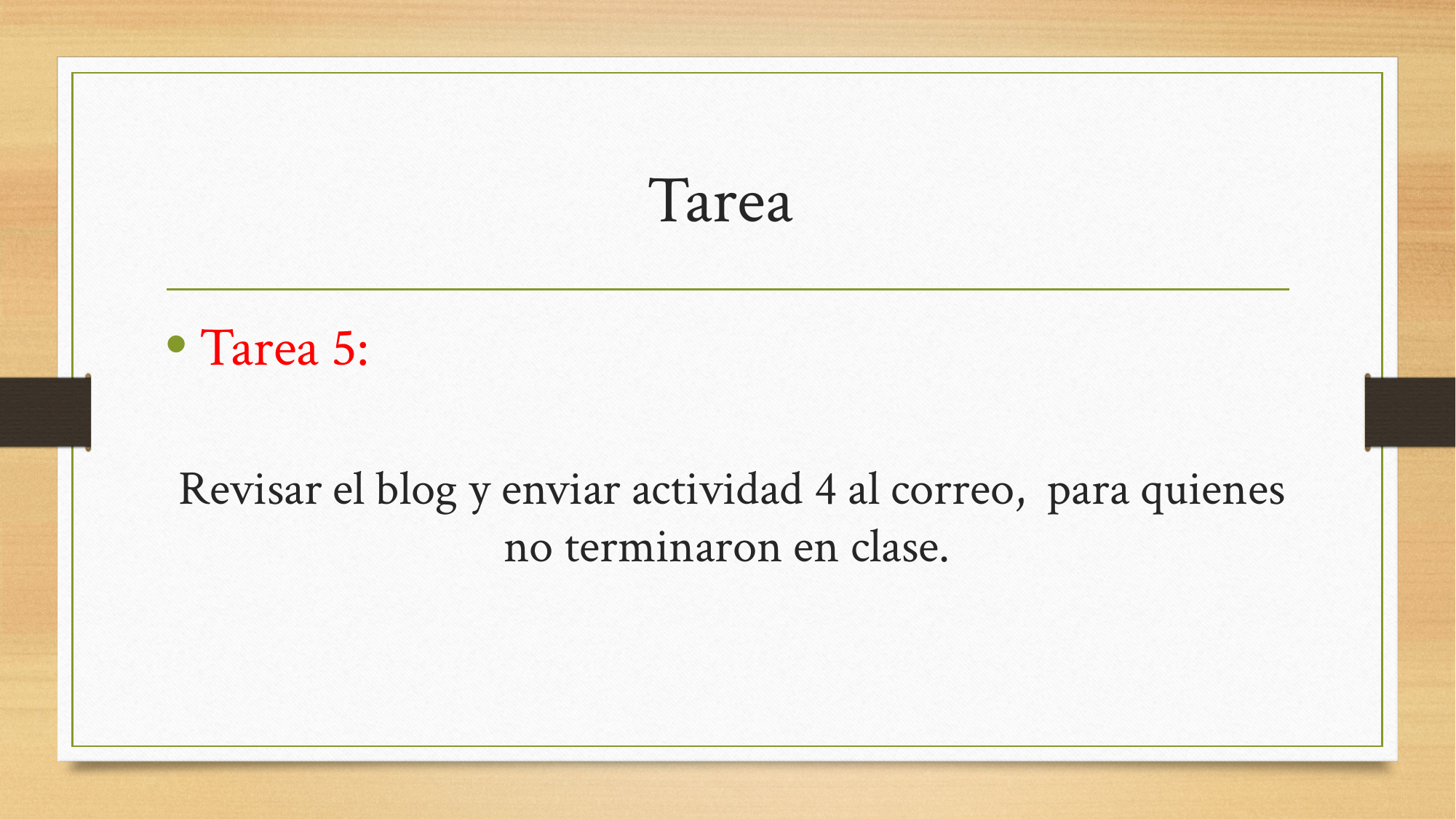

# Tarea
Tarea 5:

 Revisar el blog y enviar actividad 4 al correo,  para quienes no terminaron en clase.